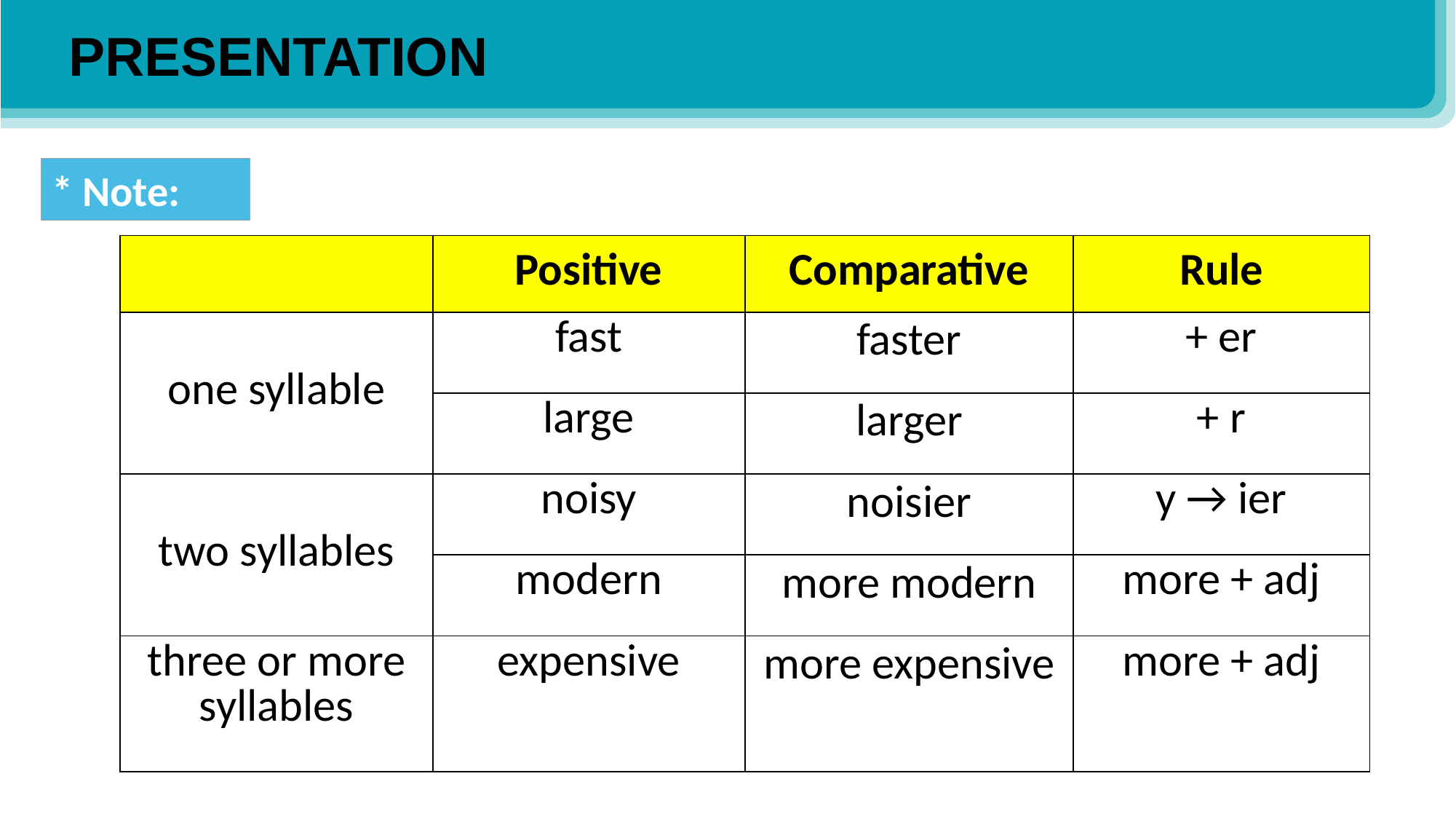

PRESENTATION
* Note:
|  | Positive | Comparative | Rule |
| --- | --- | --- | --- |
| one syllable | fast | faster | + er |
|  | large | larger | + r |
| two syllables | noisy | noisier | y → ier |
|  | modern | more modern | more + adj |
| three or more syllables | expensive | more expensive | more + adj |